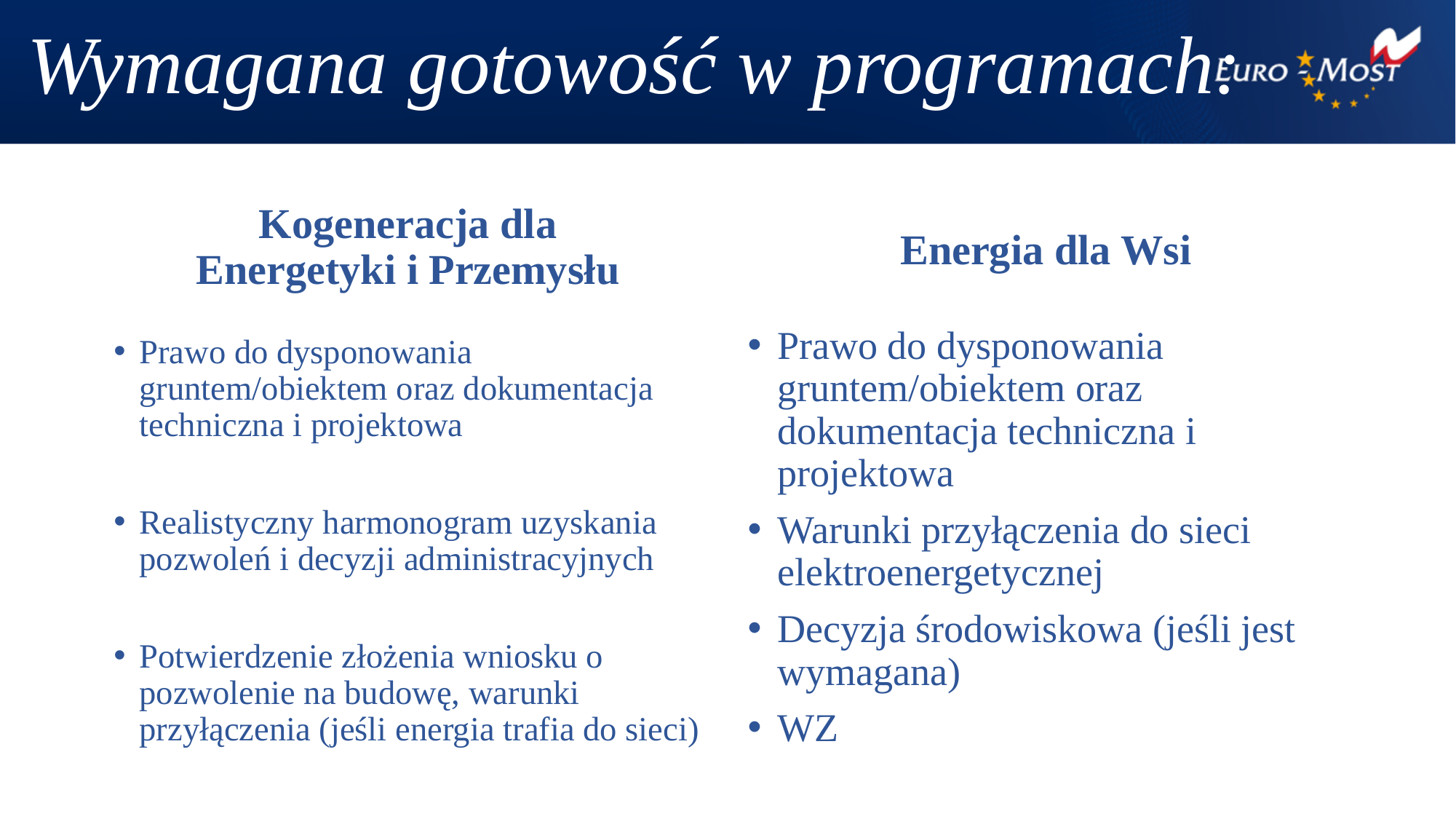

# Wymagana gotowość w programach:
Energia dla Wsi
Kogeneracja dla
Energetyki i Przemysłu
Prawo do dysponowania gruntem/obiektem oraz dokumentacja techniczna i projektowa
Warunki przyłączenia do sieci elektroenergetycznej
Decyzja środowiskowa (jeśli jest wymagana)
WZ

Prawo do dysponowania gruntem/obiektem oraz dokumentacja techniczna i projektowa

Realistyczny harmonogram uzyskania pozwoleń i decyzji administracyjnych

Potwierdzenie złożenia wniosku o pozwolenie na budowę, warunki przyłączenia (jeśli energia trafia do sieci)